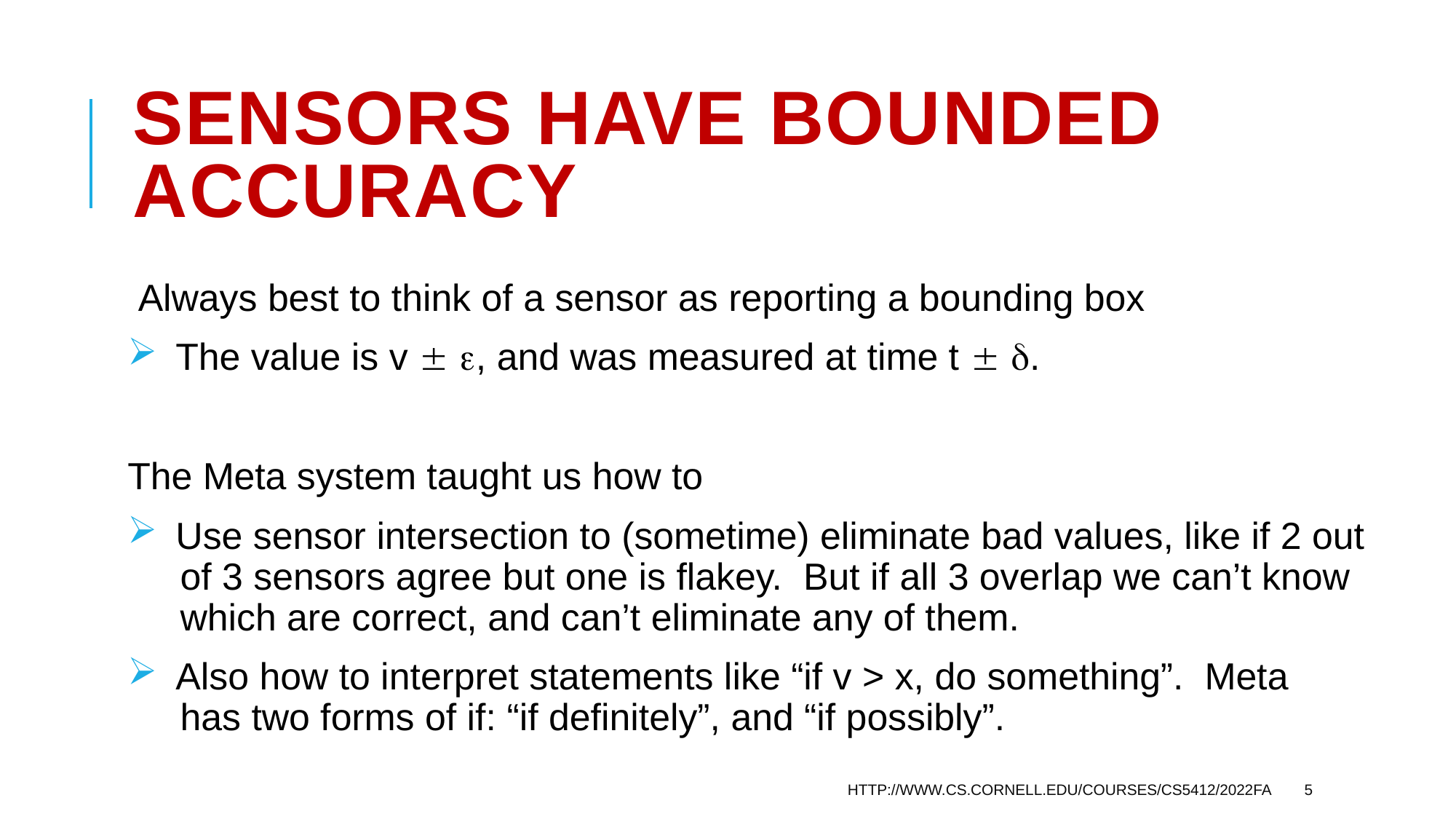

# Sensors have bounded accuracy
Always best to think of a sensor as reporting a bounding box
  The value is v ± ε, and was measured at time t ± δ.

The Meta system taught us how to
  Use sensor intersection to (sometime) eliminate bad values, like if 2 out
    of 3 sensors agree but one is flakey.  But if all 3 overlap we can’t know
    which are correct, and can’t eliminate any of them.
  Also how to interpret statements like “if v > x, do something”.  Meta
    has two forms of if: “if definitely”, and “if possibly”.
http://www.cs.cornell.edu/courses/cs5412/2022fa
5